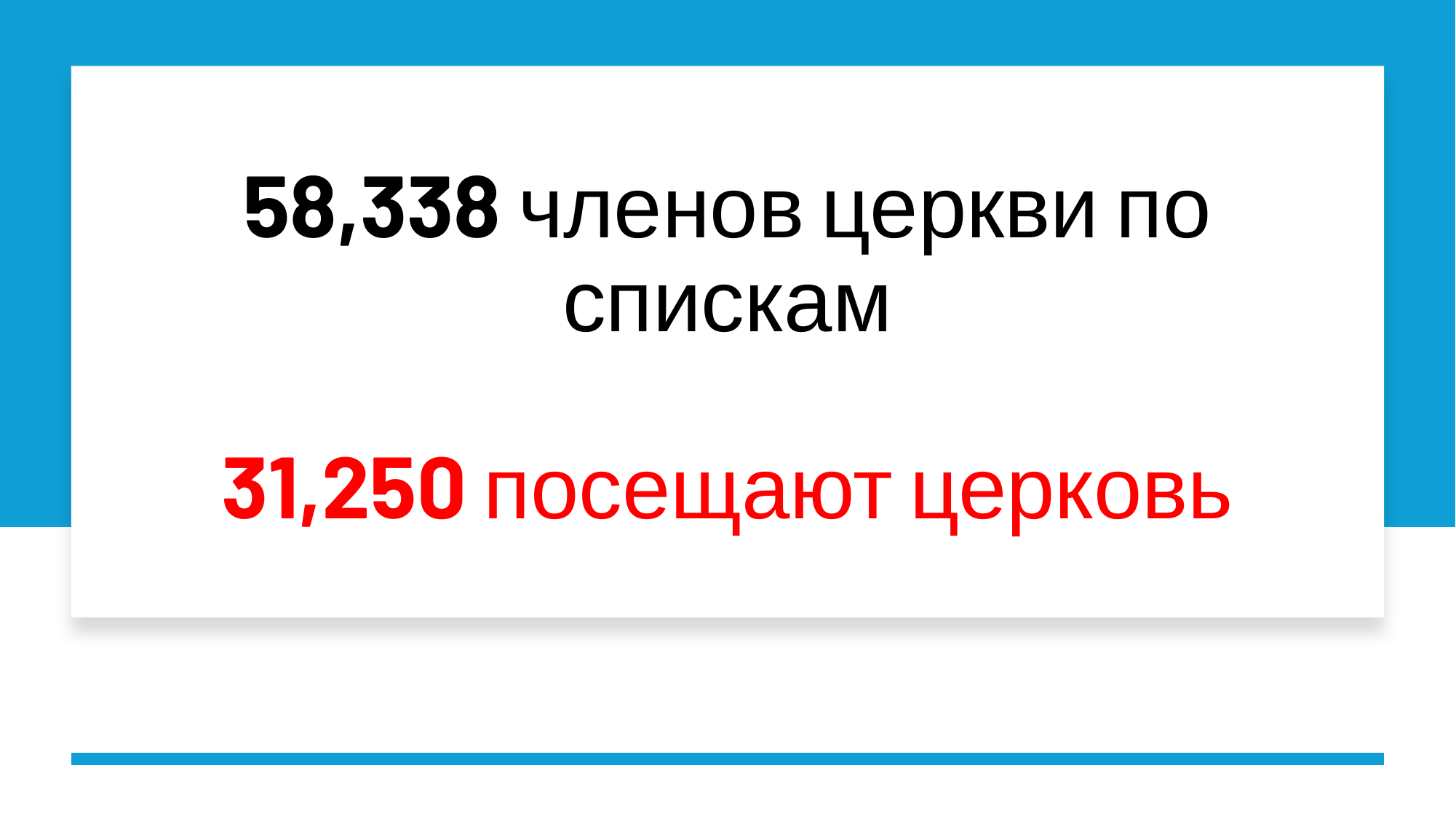

# 58,338 членов церкви по спискам 31,250 посещают церковь